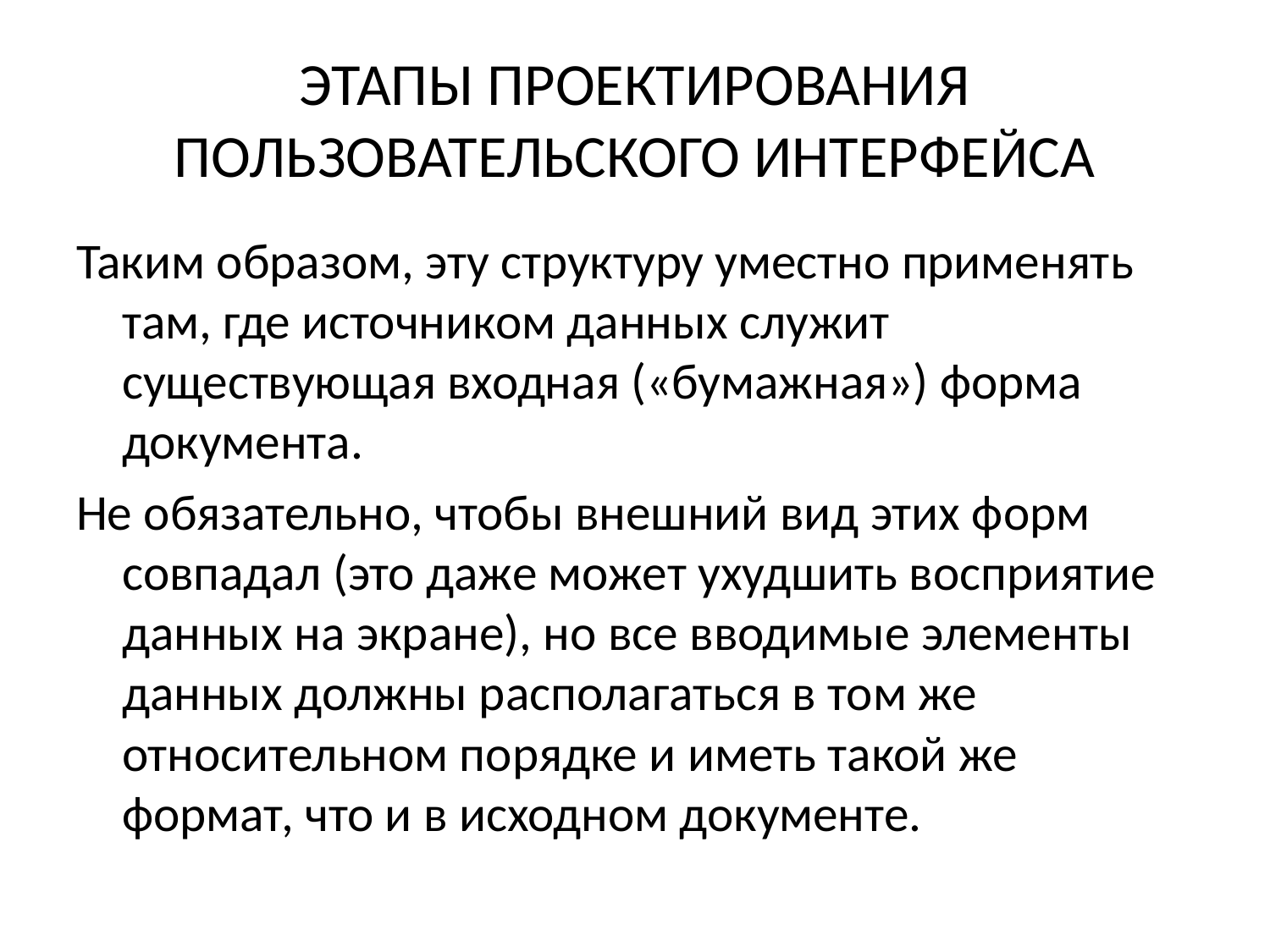

# ЭТАПЫ ПРОЕКТИРОВАНИЯ ПОЛЬЗОВАТЕЛЬСКОГО ИНТЕРФЕЙСА
Таким образом, эту структуру уместно применять там, где источником данных служит существующая входная («бумажная») форма документа.
Не обязательно, чтобы внешний вид этих форм совпадал (это даже может ухудшить восприятие данных на экране), но все вводимые элементы данных должны располагаться в том же относительном порядке и иметь такой же формат, что и в исходном документе.